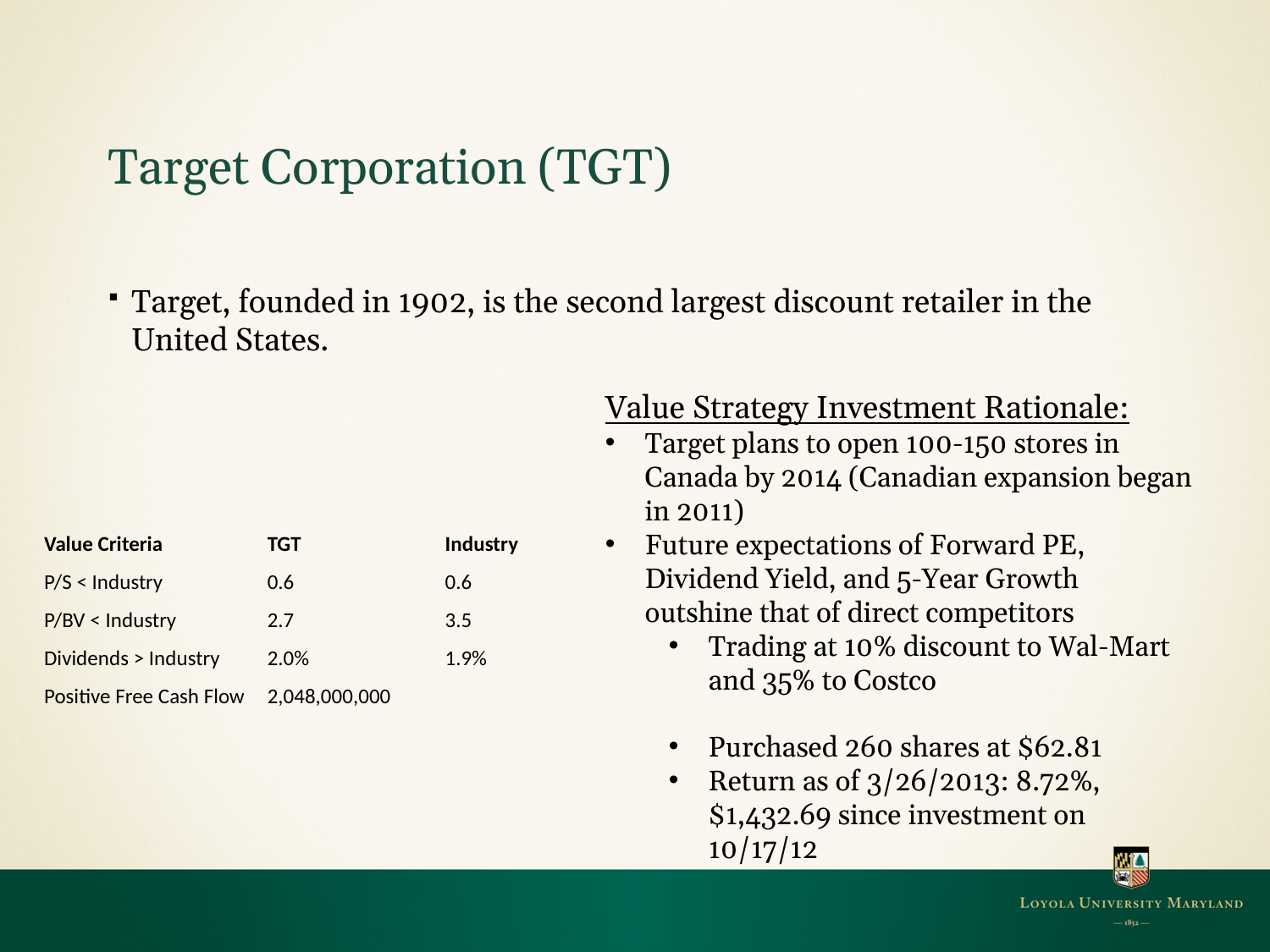

# Target Corporation (TGT)
Target, founded in 1902, is the second largest discount retailer in the United States.
Value Strategy Investment Rationale:
Target plans to open 100-150 stores in Canada by 2014 (Canadian expansion began in 2011)
Future expectations of Forward PE, Dividend Yield, and 5-Year Growth outshine that of direct competitors
Trading at 10% discount to Wal-Mart and 35% to Costco

Purchased 260 shares at $62.81
Return as of 3/26/2013: 8.72%, $1,432.69 since investment on 10/17/12

| Value Criteria | TGT | Industry |
| --- | --- | --- |
| P/S < Industry | 0.6 | 0.6 |
| P/BV < Industry | 2.7 | 3.5 |
| Dividends > Industry | 2.0% | 1.9% |
| Positive Free Cash Flow | 2,048,000,000 |  |